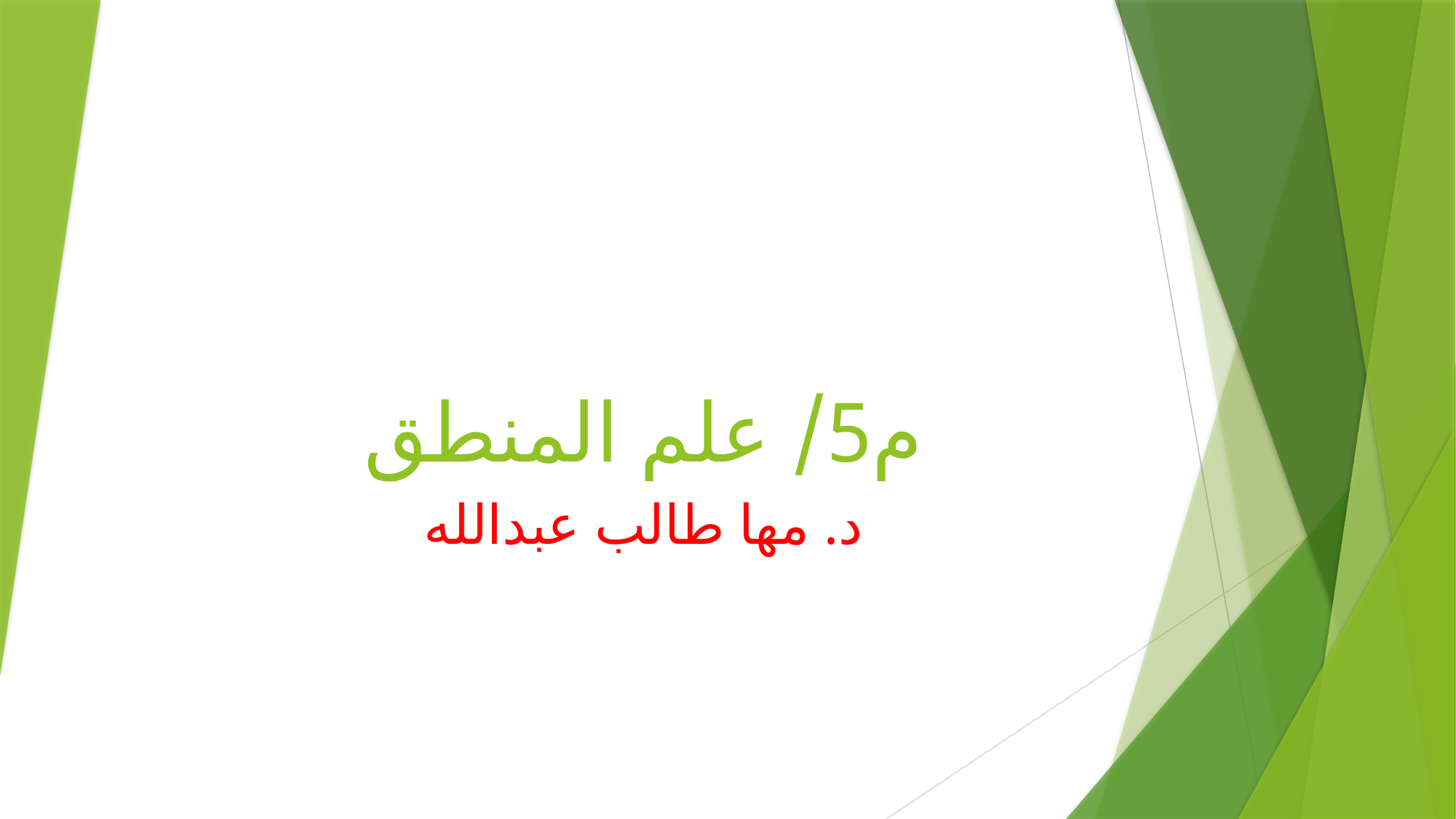

# م5/ علم المنطق
د. مها طالب عبدالله